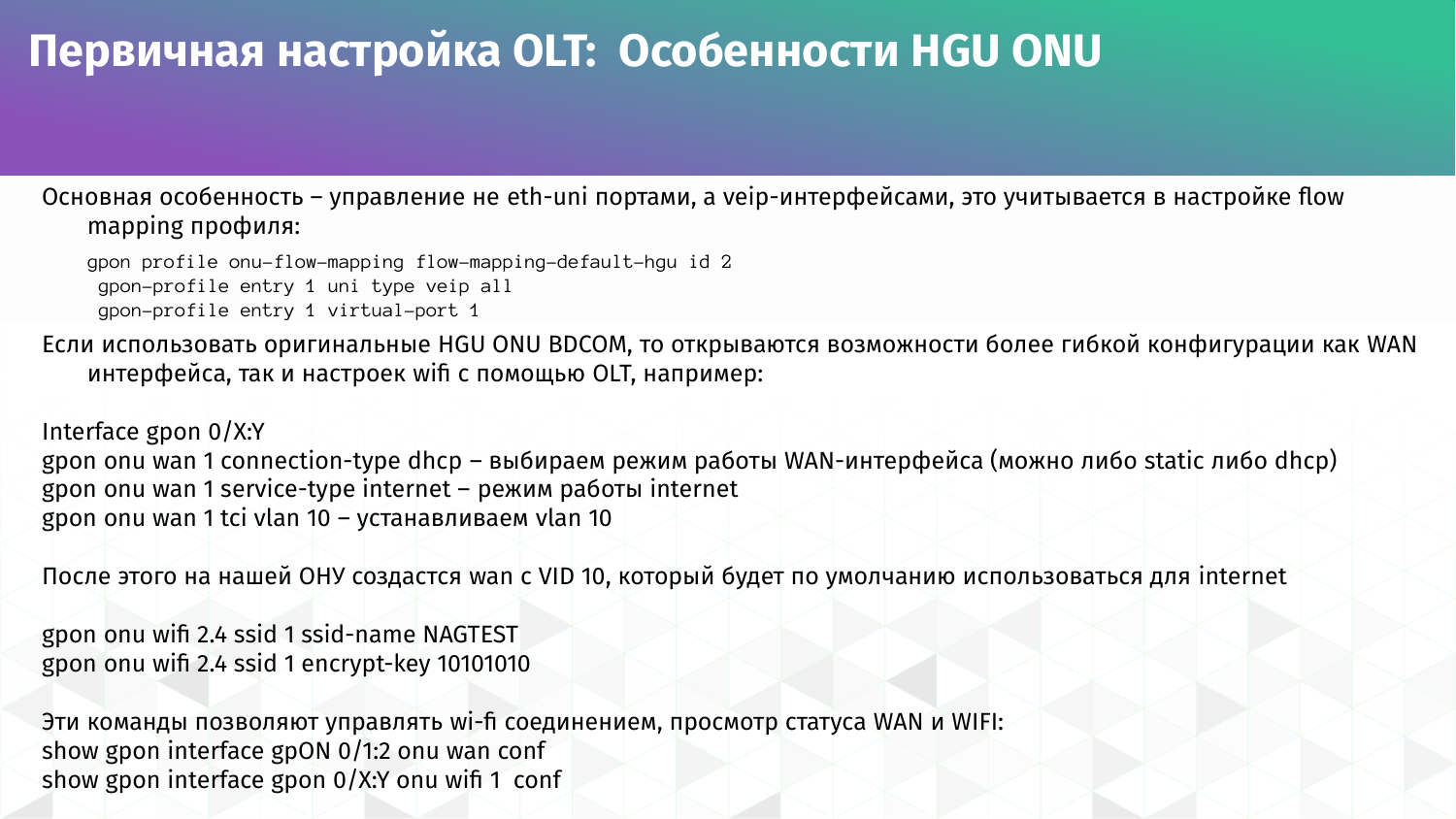

Первичная настройка OLT:  Особенности HGU ONU
Основная особенность – управление не eth-uni портами, а veip-интерфейсами, это учитывается в настройке flow mapping профиля:

gpon profile onu-flow-mapping flow-mapping-default-hgu id 2
 gpon-profile entry 1 uni type veip all
 gpon-profile entry 1 virtual-port 1
Если использовать оригинальные HGU ONU BDCOM, то открываются возможности более гибкой конфигурации как WAN интерфейса, так и настроек wifi с помощью OLT, например:

Interface gpon 0/X:Y
gpon onu wan 1 connection-type dhcp – выбираем режим работы WAN-интерфейса (можно либо static либо dhcp)
gpon onu wan 1 service-type internet – режим работы internet
gpon onu wan 1 tci vlan 10 – устанавливаем vlan 10

После этого на нашей ОНУ создастся wan с VID 10, который будет по умолчанию использоваться для internet

gpon onu wifi 2.4 ssid 1 ssid-name NAGTEST
gpon onu wifi 2.4 ssid 1 encrypt-key 10101010

Эти команды позволяют управлять wi-fi соединением, просмотр статуса WAN и WIFI:
show gpon interface gpON 0/1:2 onu wan conf
show gpon interface gpon 0/X:Y onu wifi 1  conf